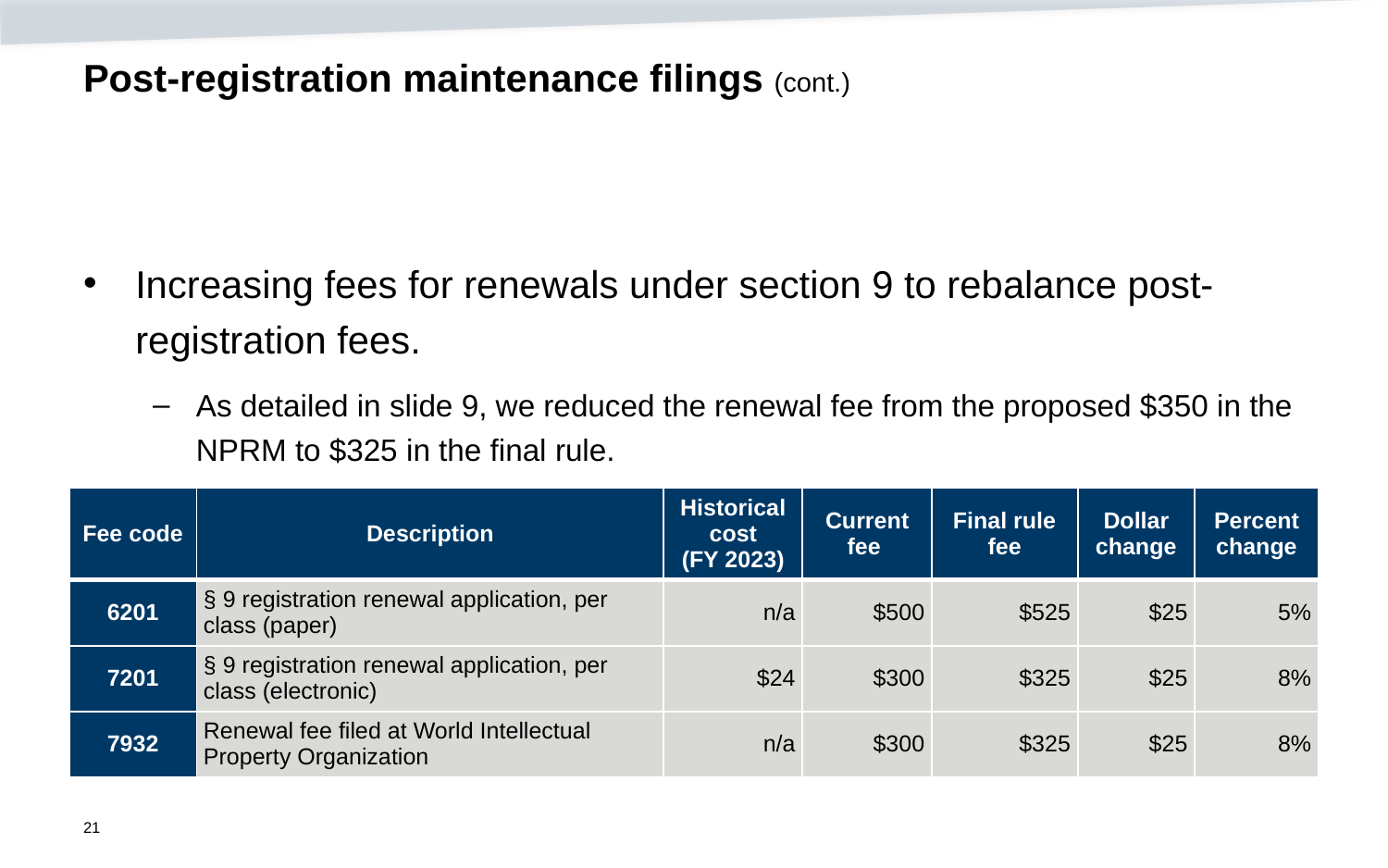

# Post-registration maintenance filings (cont.)
Increasing fees for renewals under section 9 to rebalance post-registration fees.
As detailed in slide 9, we reduced the renewal fee from the proposed $350 in the NPRM to $325 in the final rule.
| Fee code | Description | Historical cost (FY 2023) | Current fee | Final rule fee | Dollar change | Percent change |
| --- | --- | --- | --- | --- | --- | --- |
| 6201 | § 9 registration renewal application, per class (paper) | n/a | $500 | $525 | $25 | 5% |
| 7201 | § 9 registration renewal application, per class (electronic) | $24 | $300 | $325 | $25 | 8% |
| 7932 | Renewal fee filed at World Intellectual Property Organization | n/a | $300 | $325 | $25 | 8% |
21